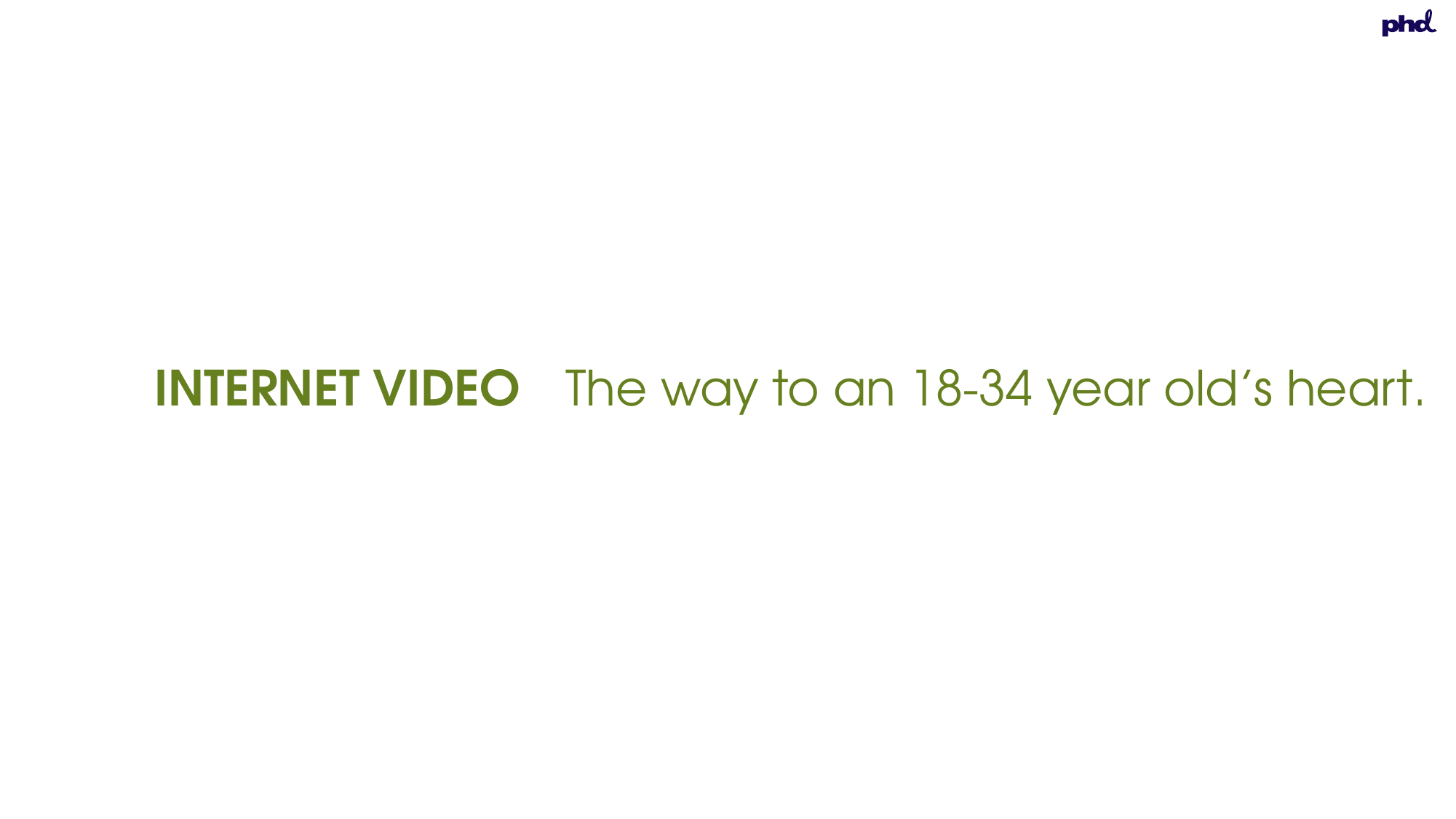

The way to an 18-34 year old’s heart.
INTERNET VIDEO